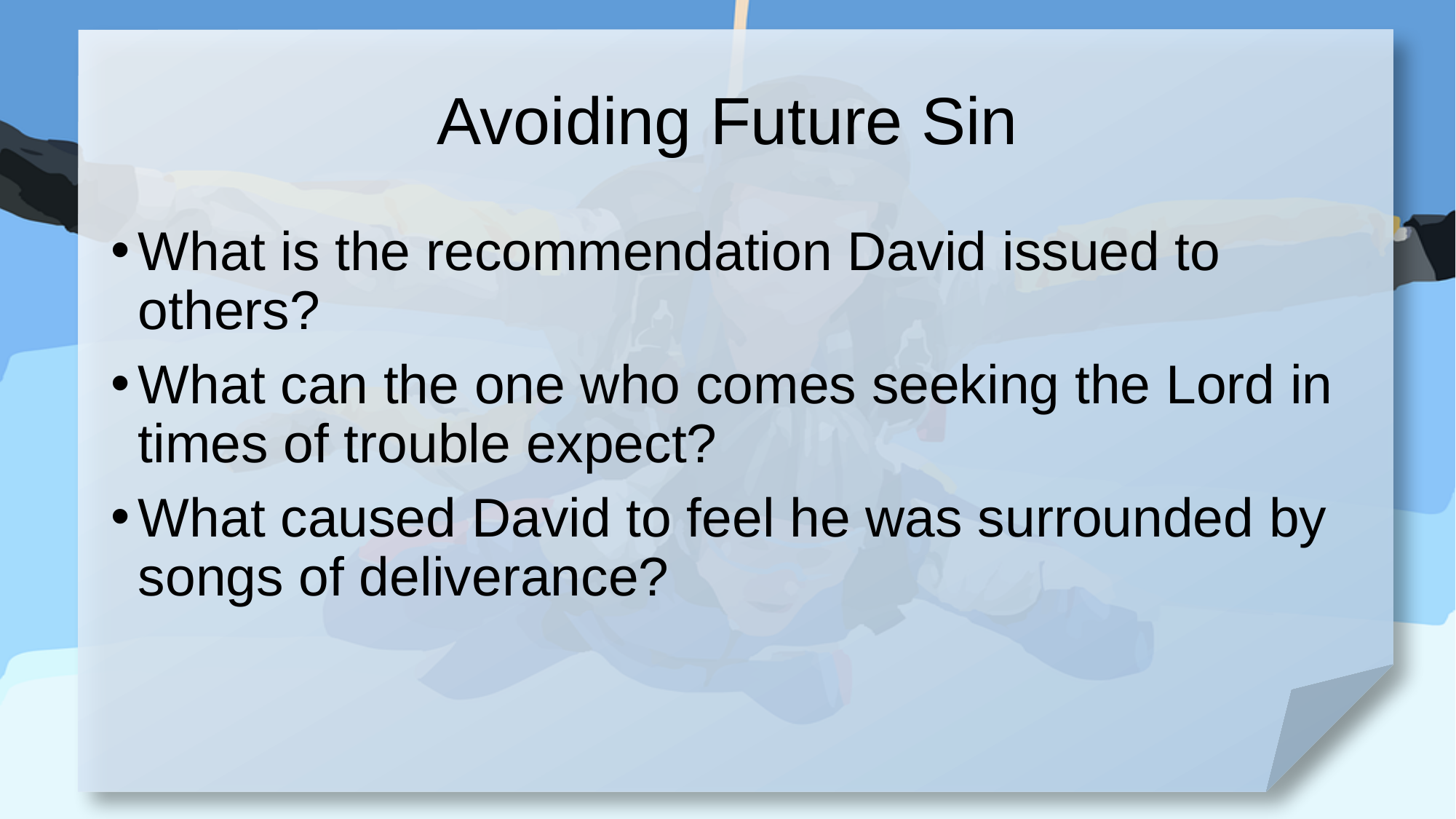

# Avoiding Future Sin
What is the recommendation David issued to others?
What can the one who comes seeking the Lord in times of trouble expect?
What caused David to feel he was surrounded by songs of deliverance?